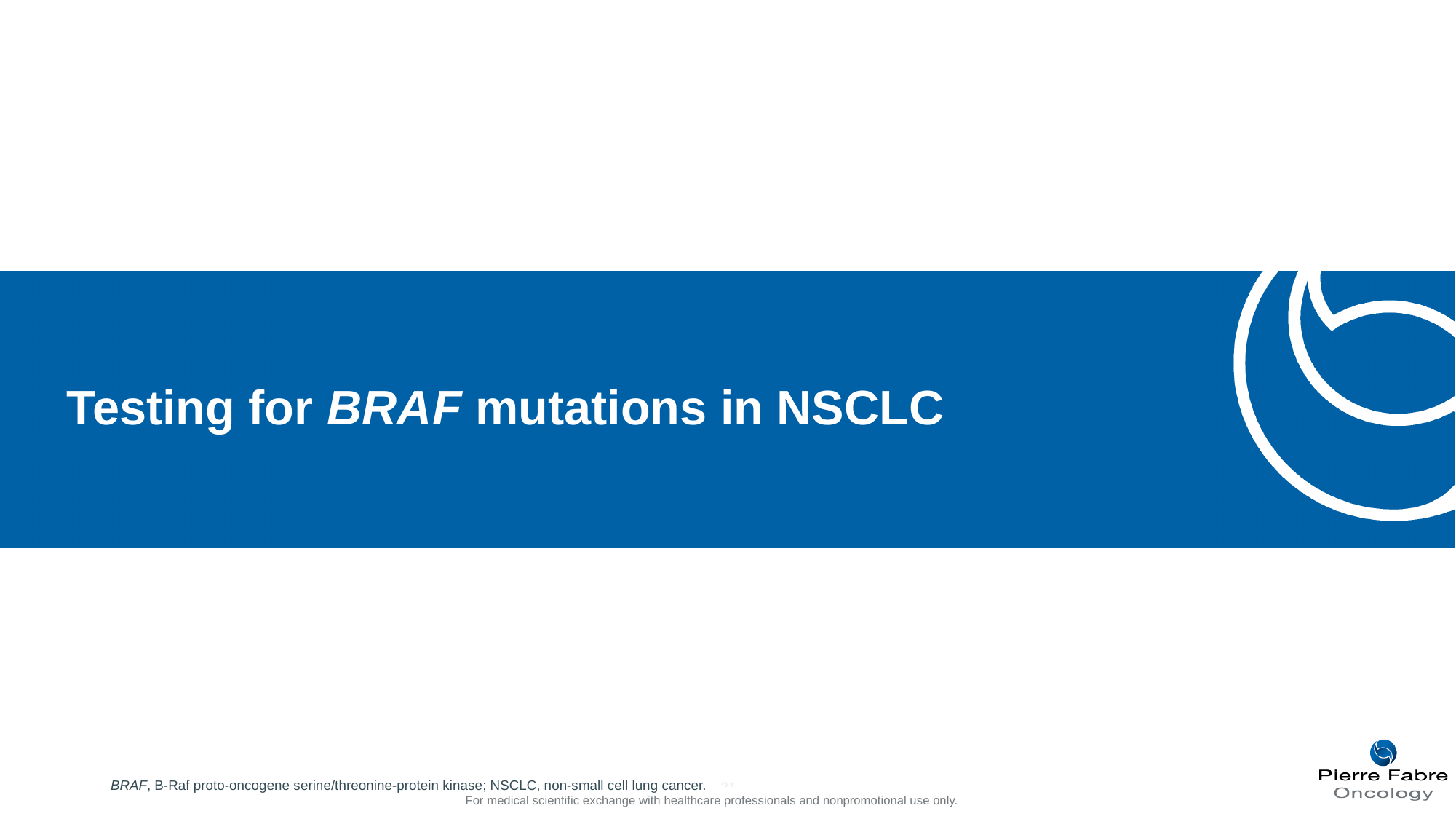

# Testing for BRAF mutations in NSCLC
BRAF, B-Raf proto-oncogene serine/threonine-protein kinase; NSCLC, non-small cell lung cancer.